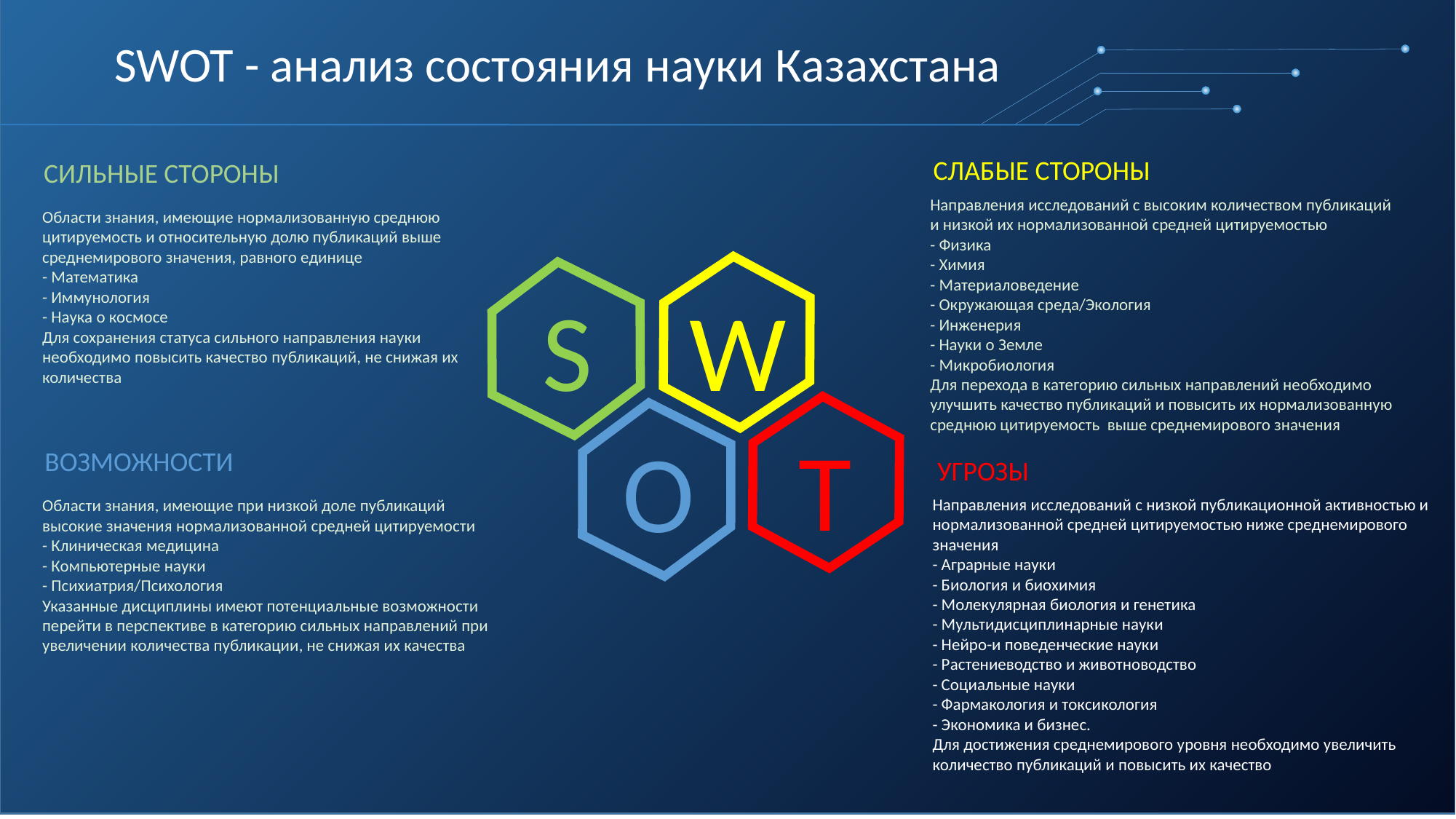

# SWOT - анализ состояния науки Казахстана

СЛАБЫЕ СТОРОНЫ
СИЛЬНЫЕ СТОРОНЫ
Направления исследований с высоким количеством публикаций и низкой их нормализованной средней цитируемостью
- Физика
- Химия
- Материаловедение
- Окружающая среда/Экология
- Инженерия
- Науки о Земле
- Микробиология
Для перехода в категорию сильных направлений необходимо
улучшить качество публикаций и повысить их нормализованную среднюю цитируемость  выше среднемирового значения
Области знания, имеющие нормализованную среднюю цитируемость и относительную долю публикаций выше среднемирового значения, равного единице
- Математика
- Иммунология
- Наука о космосе
Для сохранения статуса сильного направления науки необходимо повысить качество публикаций, не снижая их количества

W
S

T
O
ВОЗМОЖНОСТИ
УГРОЗЫ
Направления исследований с низкой публикационной активностью и нормализованной средней цитируемостью ниже среднемирового значения
- Аграрные науки
- Биология и биохимия
- Молекулярная биология и генетика
- Мультидисциплинарные науки
- Нейро-и поведенческие науки
- Растениеводство и животноводство
- Социальные науки
- Фармакология и токсикология
- Экономика и бизнес.
Для достижения среднемирового уровня необходимо увеличить количество публикаций и повысить их качество
Области знания, имеющие при низкой доле публикаций высокие значения нормализованной средней цитируемости
- Клиническая медицина
- Компьютерные науки
- Психиатрия/Психология
Указанные дисциплины имеют потенциальные возможности перейти в перспективе в категорию сильных направлений при увеличении количества публикации, не снижая их качества
19